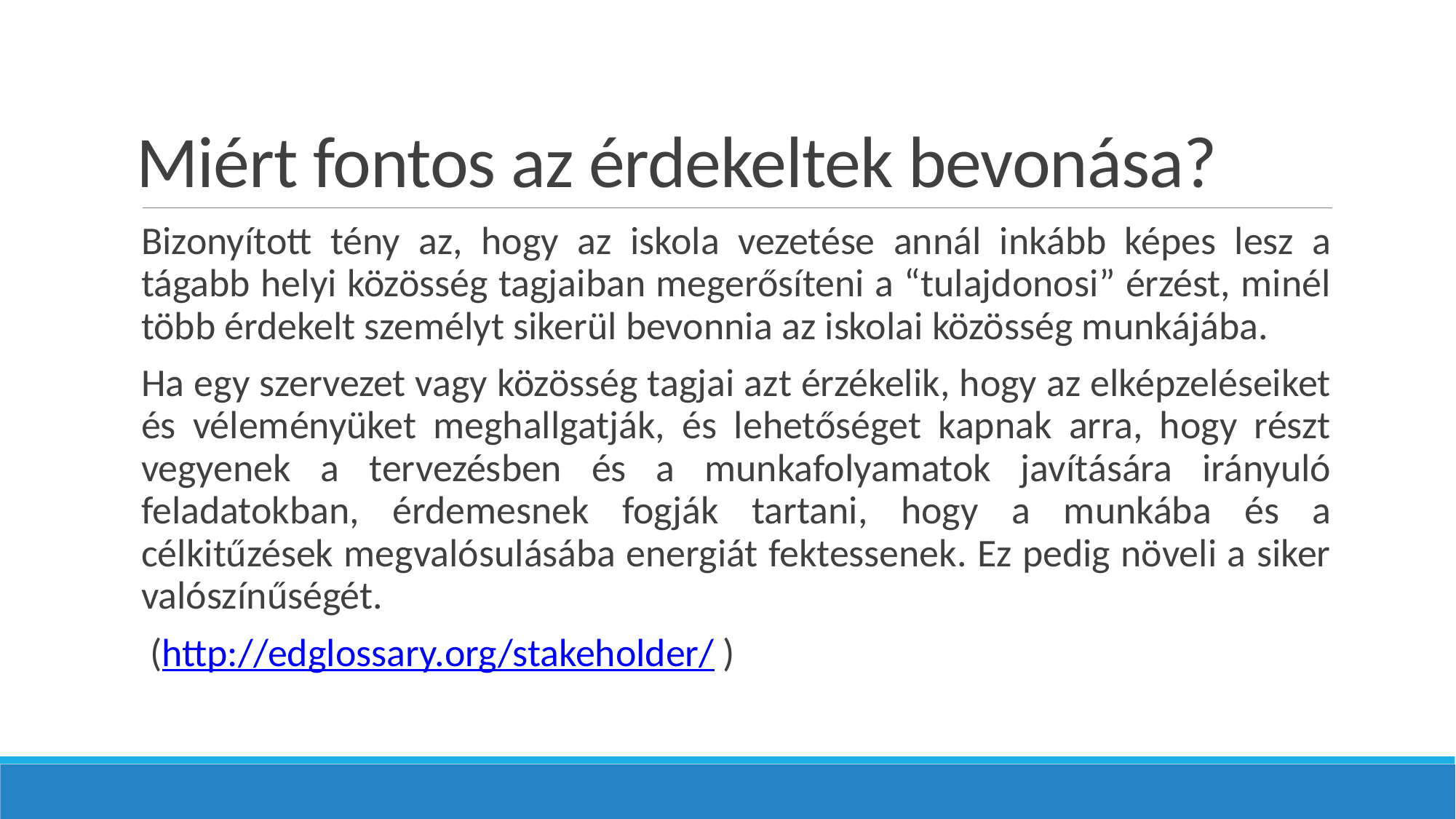

# Miért fontos az érdekeltek bevonása?
Bizonyított tény az, hogy az iskola vezetése annál inkább képes lesz a tágabb helyi közösség tagjaiban megerősíteni a “tulajdonosi” érzést, minél több érdekelt személyt sikerül bevonnia az iskolai közösség munkájába.
Ha egy szervezet vagy közösség tagjai azt érzékelik, hogy az elképzeléseiket és véleményüket meghallgatják, és lehetőséget kapnak arra, hogy részt vegyenek a tervezésben és a munkafolyamatok javítására irányuló feladatokban, érdemesnek fogják tartani, hogy a munkába és a célkitűzések megvalósulásába energiát fektessenek. Ez pedig növeli a siker valószínűségét.
 (http://edglossary.org/stakeholder/ )